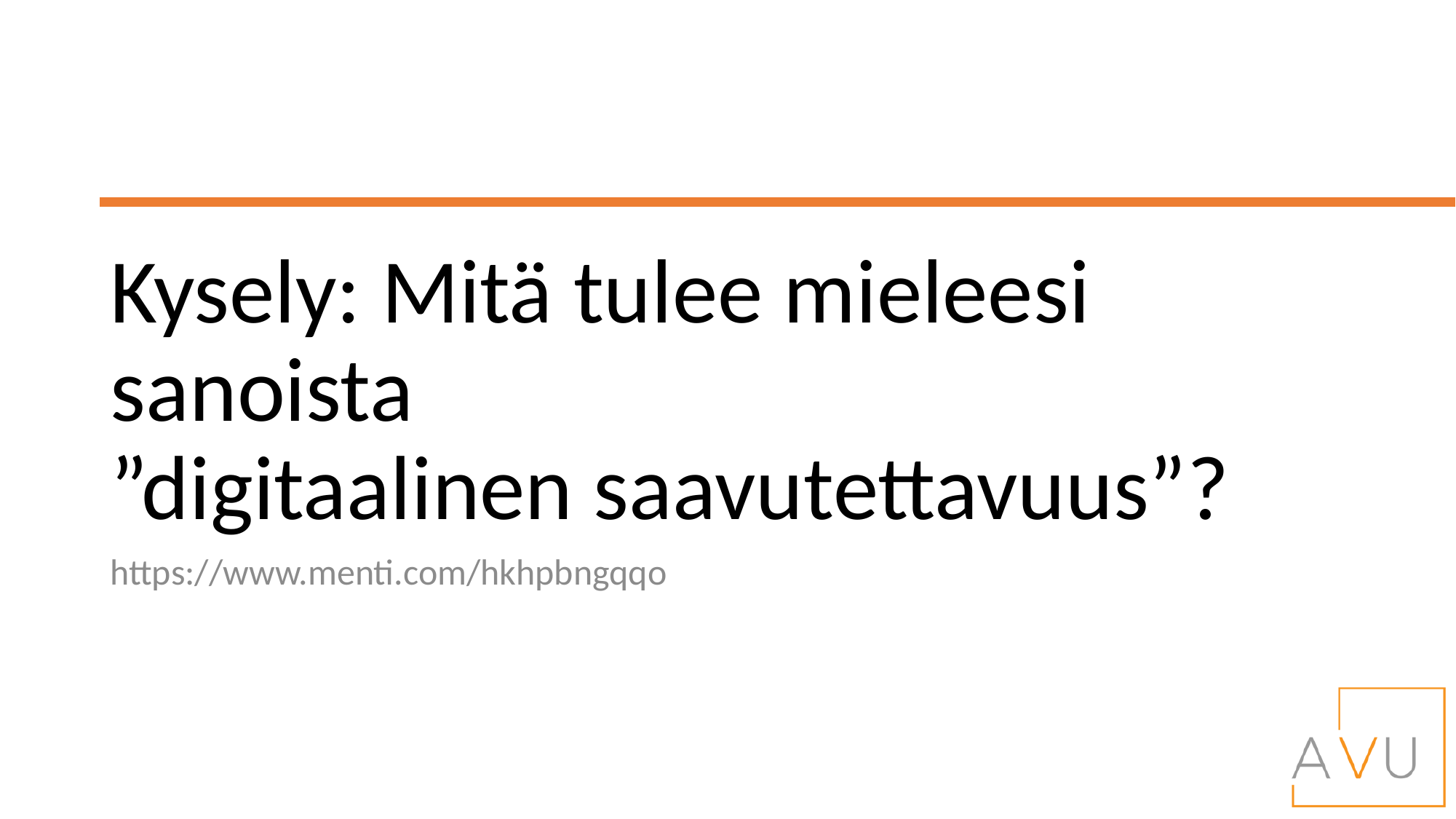

# Kysely: Mitä tulee mieleesi sanoista ”digitaalinen saavutettavuus”?
https://www.menti.com/hkhpbngqqo